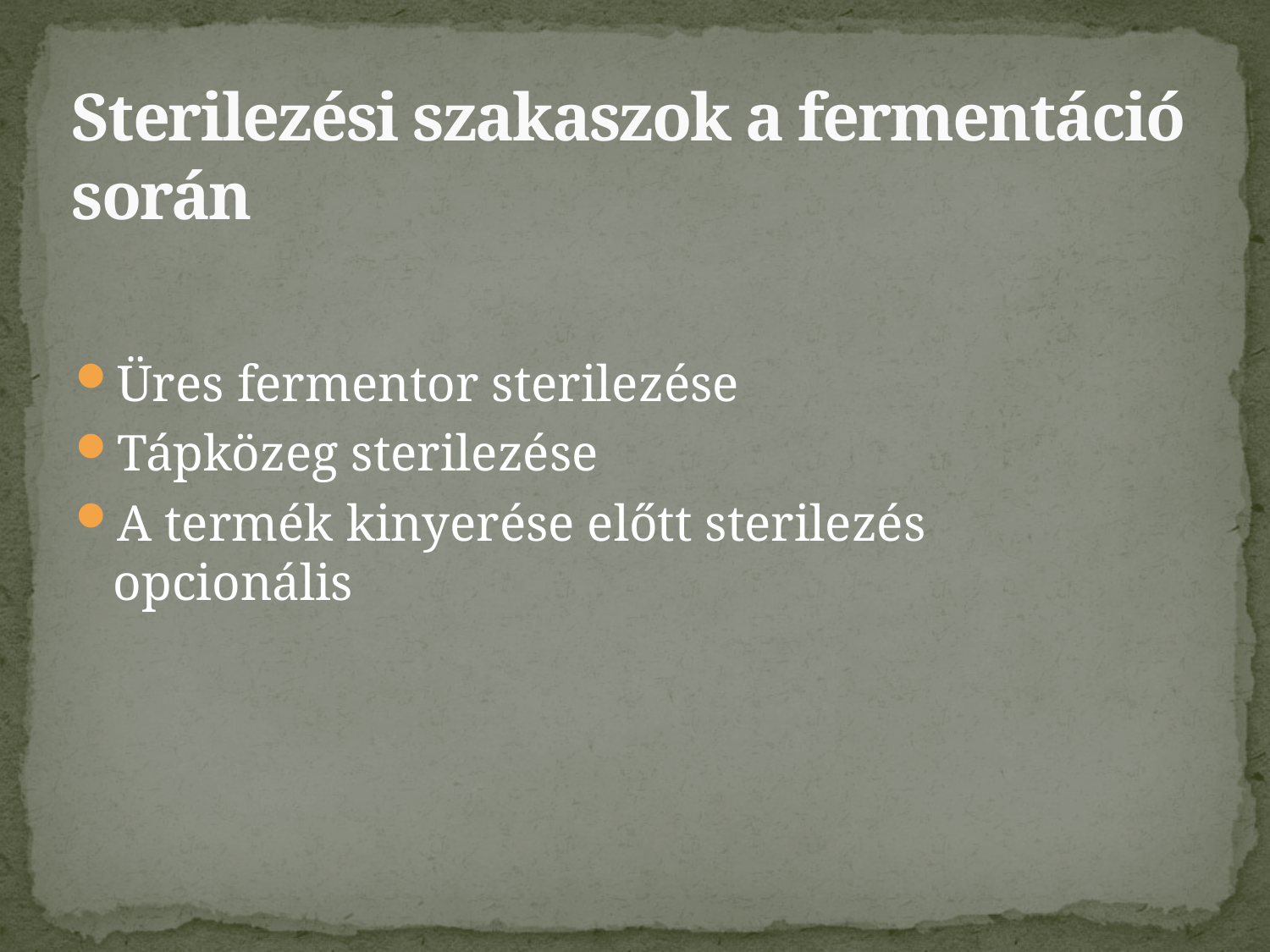

# Sterilezési szakaszok a fermentáció során
Üres fermentor sterilezése
Tápközeg sterilezése
A termék kinyerése előtt sterilezés
opcionális